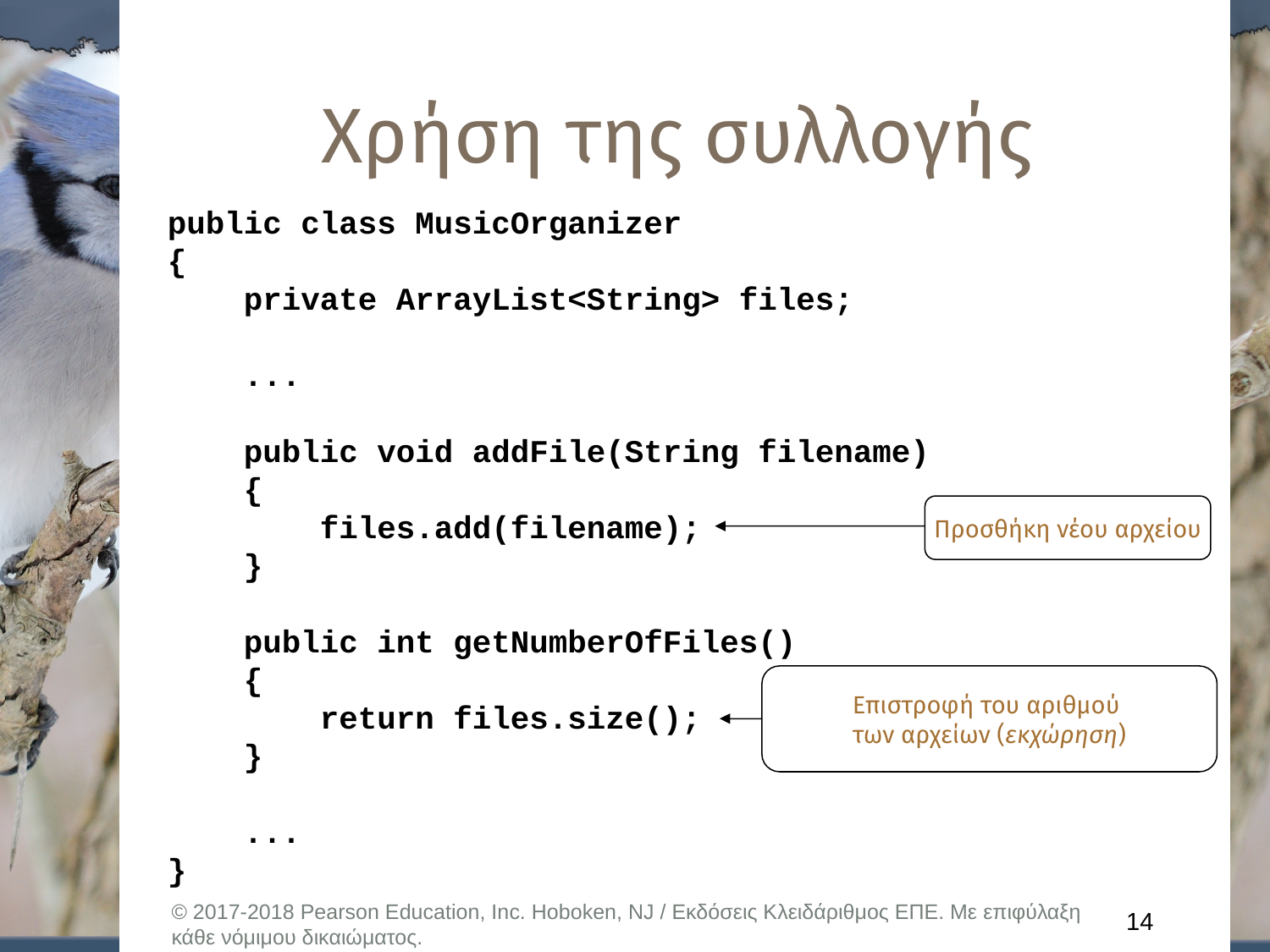

# Χρήση της συλλογής
public class MusicOrganizer
{
    private ArrayList<String> files;
    ...

    public void addFile(String filename)
    {
        files.add(filename);
    }

    public int getNumberOfFiles()
    {
        return files.size();
    }

    ...
}
Προσθήκη νέου αρχείου

Επιστροφή του αριθμού
των αρχείων (εκχώρηση)

© 2017-2018 Pearson Education, Inc. Hoboken, NJ / Εκδόσεις Κλειδάριθμος ΕΠΕ. Με επιφύλαξη κάθε νόμιμου δικαιώματος.